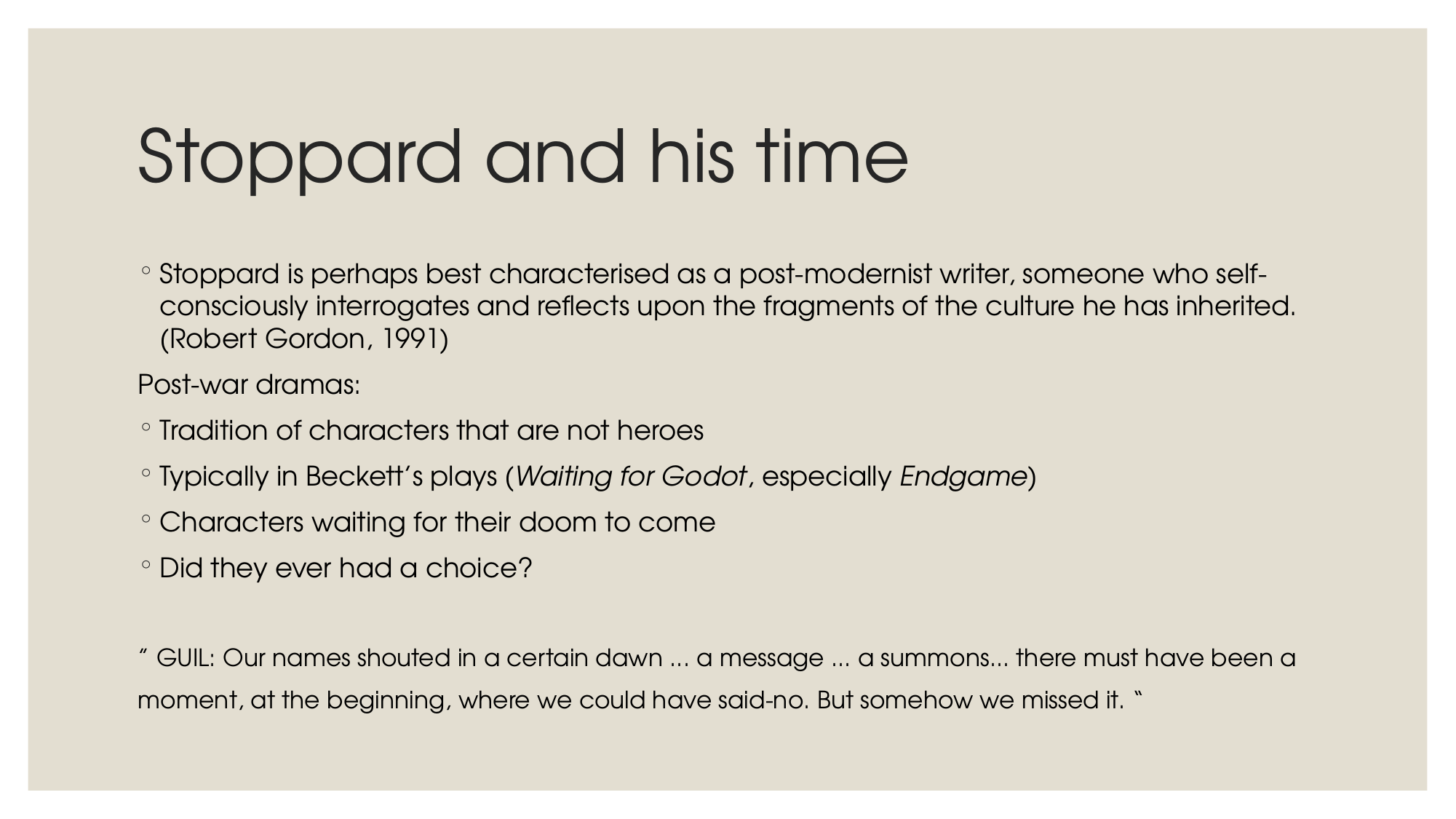

# Stoppard and his time
Stoppard is perhaps best characterised as a post-modernist writer, someone who self-consciously interrogates and reflects upon the fragments of the culture he has inherited. (Robert Gordon, 1991)
Post-war dramas:
Tradition of characters that are not heroes
Typically in Beckett’s plays (Waiting for Godot, especially Endgame)
Characters waiting for their doom to come
Did they ever had a choice?

” GUIL: Our names shouted in a certain dawn ... a message ... a summons... there must have been a
moment, at the beginning, where we could have said-no. But somehow we missed it. “